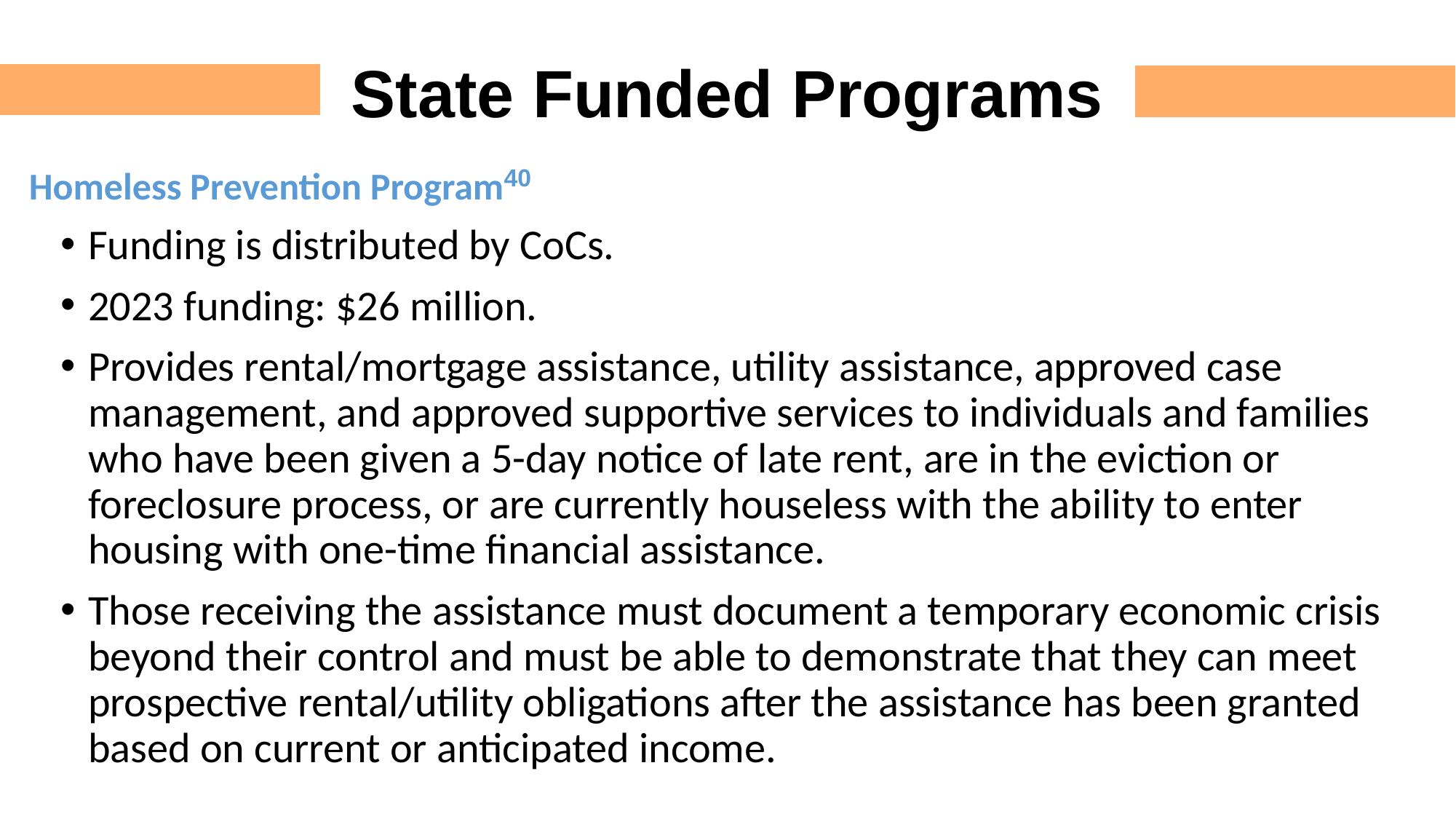

State Funded Programs

Homeless Prevention Program40
Funding is distributed by CoCs.
2023 funding: $26 million.
Provides rental/mortgage assistance, utility assistance, approved case management, and approved supportive services to individuals and families who have been given a 5-day notice of late rent, are in the eviction or foreclosure process, or are currently houseless with the ability to enter housing with one-time financial assistance.
Those receiving the assistance must document a temporary economic crisis beyond their control and must be able to demonstrate that they can meet prospective rental/utility obligations after the assistance has been granted based on current or anticipated income.